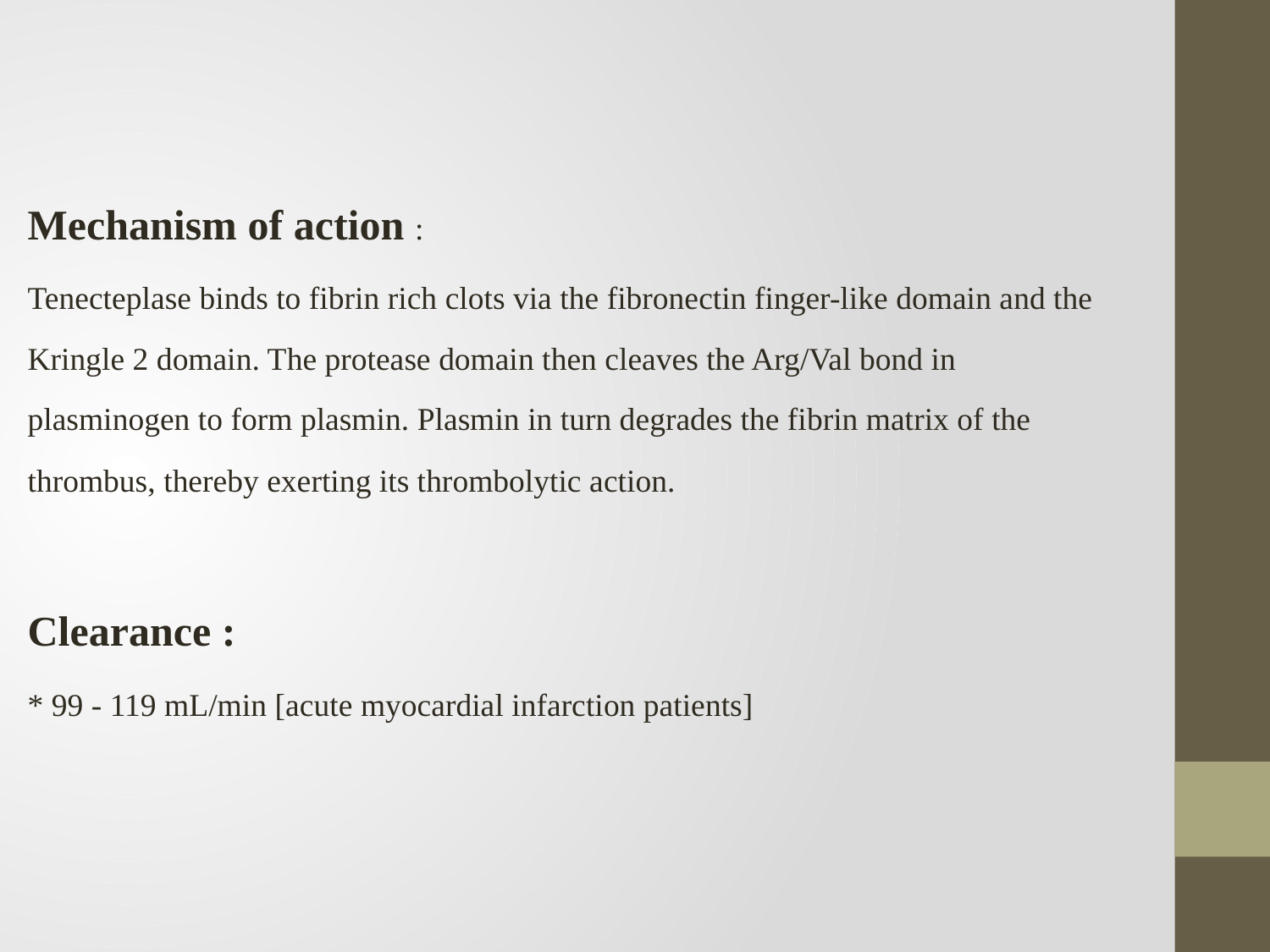

Mechanism of action :
Tenecteplase binds to fibrin rich clots via the fibronectin finger-like domain and the Kringle 2 domain. The protease domain then cleaves the Arg/Val bond in plasminogen to form plasmin. Plasmin in turn degrades the fibrin matrix of the thrombus, thereby exerting its thrombolytic action.

Clearance :
* 99 - 119 mL/min [acute myocardial infarction patients]